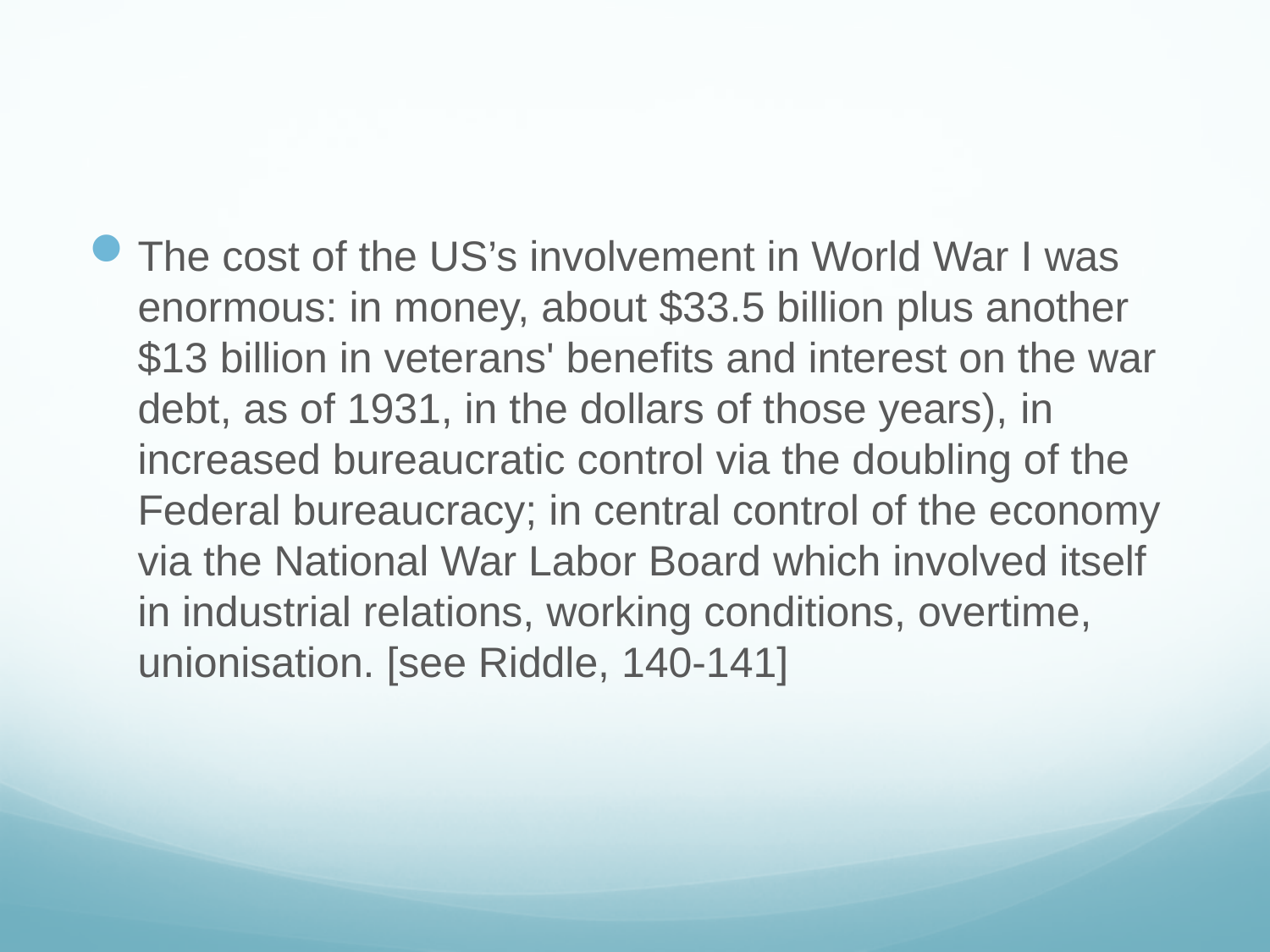

#
The cost of the US’s involvement in World War I was enormous: in money, about $33.5 billion plus another $13 billion in veterans' benefits and interest on the war debt, as of 1931, in the dollars of those years), in increased bureaucratic control via the doubling of the Federal bureaucracy; in central control of the economy via the National War Labor Board which involved itself in industrial relations, working conditions, overtime, unionisation. [see Riddle, 140-141]